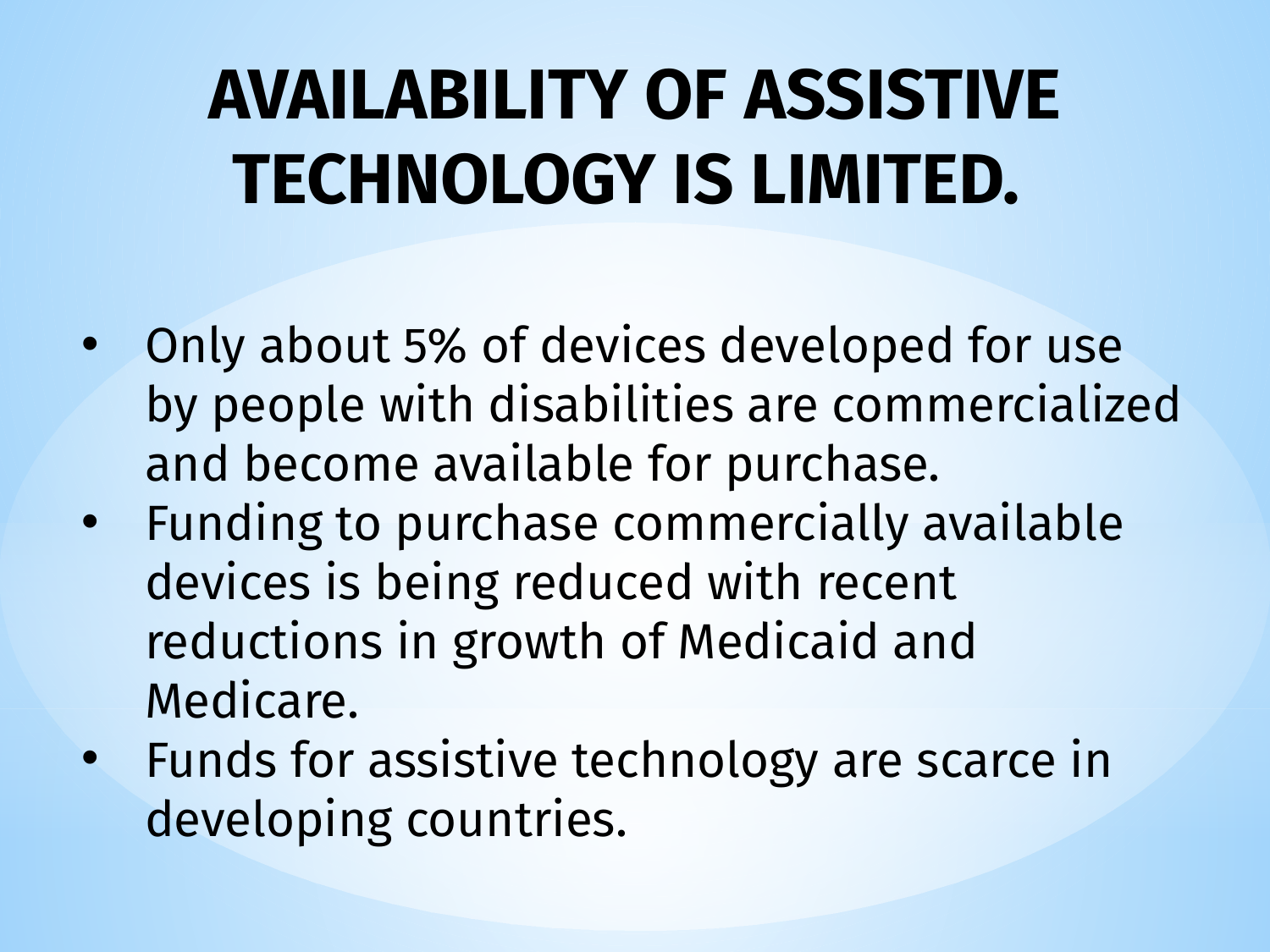

AVAILABILITY OF ASSISTIVE TECHNOLOGY IS LIMITED.
Only about 5% of devices developed for use by people with disabilities are commercialized and become available for purchase.
Funding to purchase commercially available devices is being reduced with recent reductions in growth of Medicaid and Medicare.
Funds for assistive technology are scarce in developing countries.